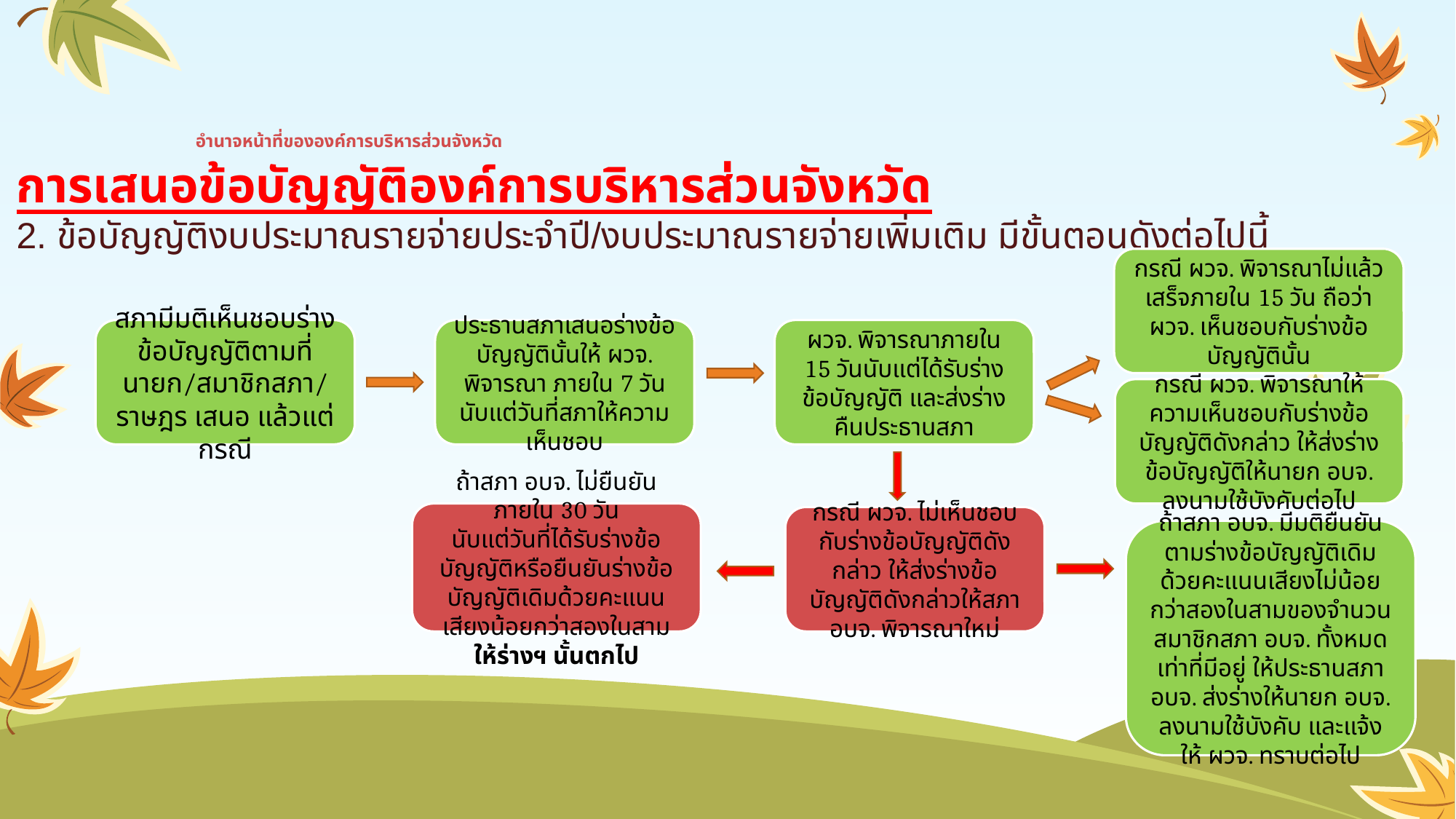

# อำนาจหน้าที่ขององค์การบริหารส่วนจังหวัด
การเสนอข้อบัญญัติองค์การบริหารส่วนจังหวัด
2. ข้อบัญญัติงบประมาณรายจ่ายประจำปี/งบประมาณรายจ่ายเพิ่มเติม มีขั้นตอนดังต่อไปนี้

กรณี ผวจ. พิจารณาไม่แล้วเสร็จภายใน 15 วัน ถือว่า ผวจ. เห็นชอบกับร่างข้อบัญญัตินั้น
สภามีมติเห็นชอบร่างข้อบัญญัติตามที่นายก/สมาชิกสภา/ราษฎร เสนอ แล้วแต่กรณี
ประธานสภาเสนอร่างข้อบัญญัตินั้นให้ ผวจ. พิจารณา ภายใน 7 วันนับแต่วันที่สภาให้ความเห็นชอบ
ผวจ. พิจารณาภายใน 15 วันนับแต่ได้รับร่างข้อบัญญัติ และส่งร่างคืนประธานสภา

กรณี ผวจ. พิจารณาให้ความเห็นชอบกับร่างข้อบัญญัติดังกล่าว ให้ส่งร่างข้อบัญญัติให้นายก อบจ. ลงนามใช้บังคับต่อไป

ถ้าสภา อบจ. ไม่ยืนยันภายใน 30 วัน
นับแต่วันที่ได้รับร่างข้อบัญญัติหรือยืนยันร่างข้อบัญญัติเดิมด้วยคะแนนเสียงน้อยกว่าสองในสาม ให้ร่างฯ นั้นตกไป
กรณี ผวจ. ไม่เห็นชอบกับร่างข้อบัญญัติดังกล่าว ให้ส่งร่างข้อบัญญัติดังกล่าวให้สภา อบจ. พิจารณาใหม่
ถ้าสภา อบจ. มีมติยืนยันตามร่างข้อบัญญัติเดิมด้วยคะแนนเสียงไม่น้อยกว่าสองในสามของจำนวนสมาชิกสภา อบจ. ทั้งหมดเท่าที่มีอยู่ ให้ประธานสภา อบจ. ส่งร่างให้นายก อบจ. ลงนามใช้บังคับ และแจ้งให้ ผวจ. ทราบต่อไป